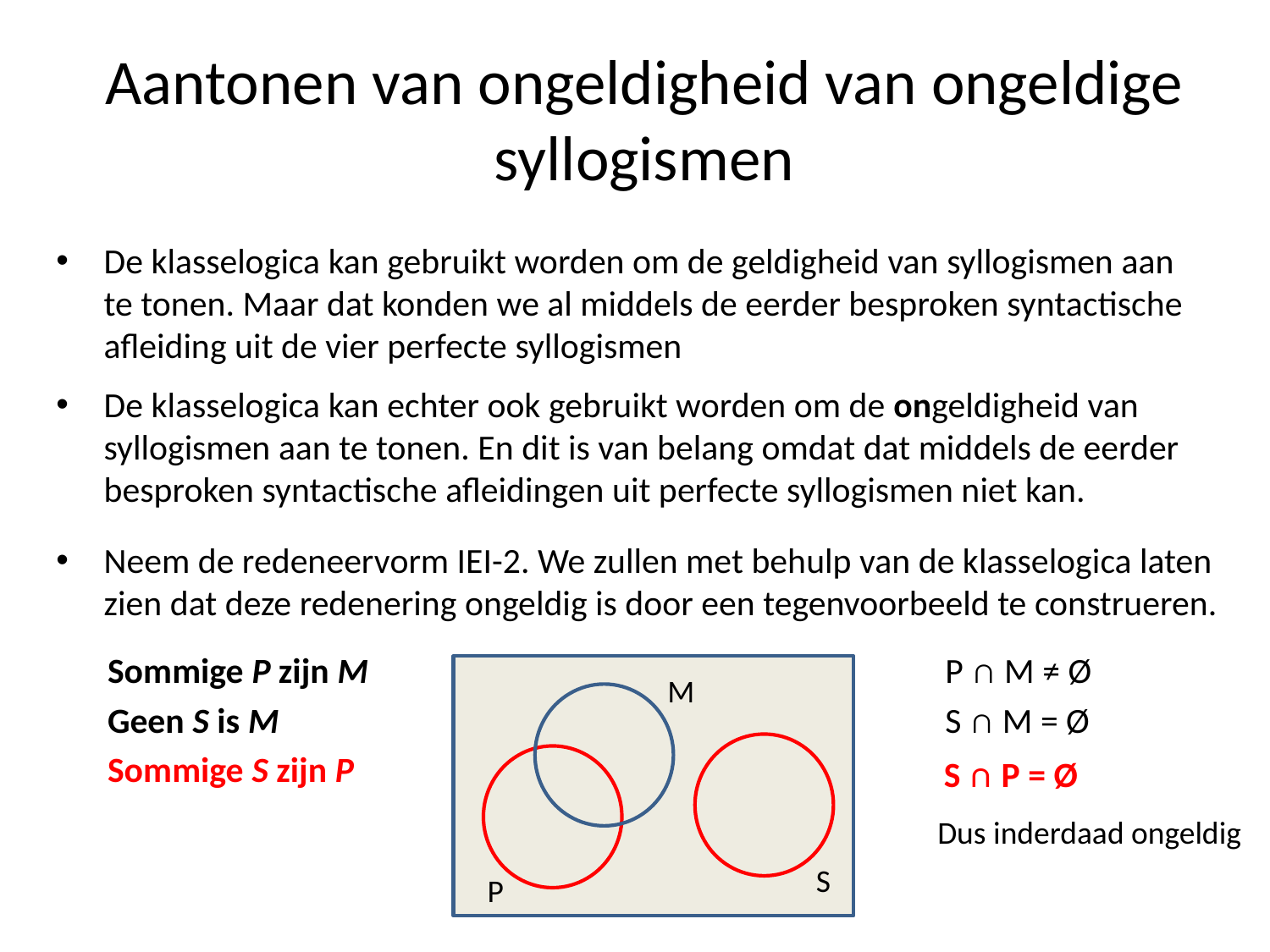

# Aantonen van ongeldigheid van ongeldige syllogismen
De klasselogica kan gebruikt worden om de geldigheid van syllogismen aan          te tonen. Maar dat konden we al middels de eerder besproken syntactische afleiding uit de vier perfecte syllogismen

De klasselogica kan echter ook gebruikt worden om de ongeldigheid van syllogismen aan te tonen. En dit is van belang omdat dat middels de eerder besproken syntactische afleidingen uit perfecte syllogismen niet kan.

Neem de redeneervorm IEI-2. We zullen met behulp van de klasselogica laten zien dat deze redenering ongeldig is door een tegenvoorbeeld te construeren.
Sommige P zijn M
Geen S is M
Sommige S zijn P
	P ∩ M ≠ Ø

M

	S ∩ M = Ø

	S ∩ P = Ø
Dus inderdaad ongeldig
S
P